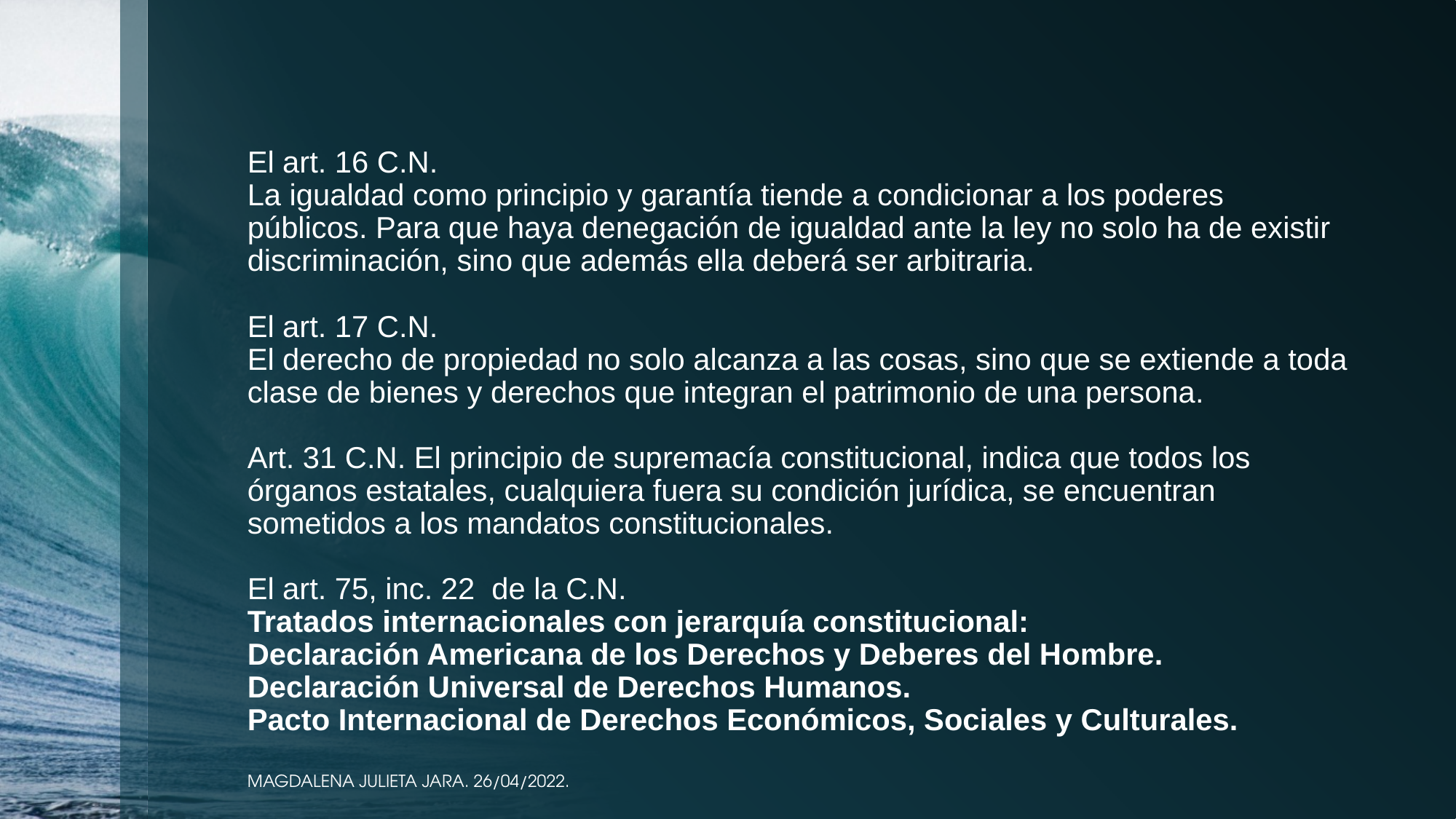

# El art. 16 C.N. La igualdad como principio y garantía tiende a condicionar a los poderes públicos. Para que haya denegación de igualdad ante la ley no solo ha de existir discriminación, sino que además ella deberá ser arbitraria. El art. 17 C.N. El derecho de propiedad no solo alcanza a las cosas, sino que se extiende a toda clase de bienes y derechos que integran el patrimonio de una persona. Art. 31 C.N. El principio de supremacía constitucional, indica que todos los órganos estatales, cualquiera fuera su condición jurídica, se encuentran sometidos a los mandatos constitucionales. El art. 75, inc. 22  de la C.N. Tratados internacionales con jerarquía constitucional: Declaración Americana de los Derechos y Deberes del Hombre. Declaración Universal de Derechos Humanos. Pacto Internacional de Derechos Económicos, Sociales y Culturales.
MAGDALENA JULIETA JARA. 26/04/2022.